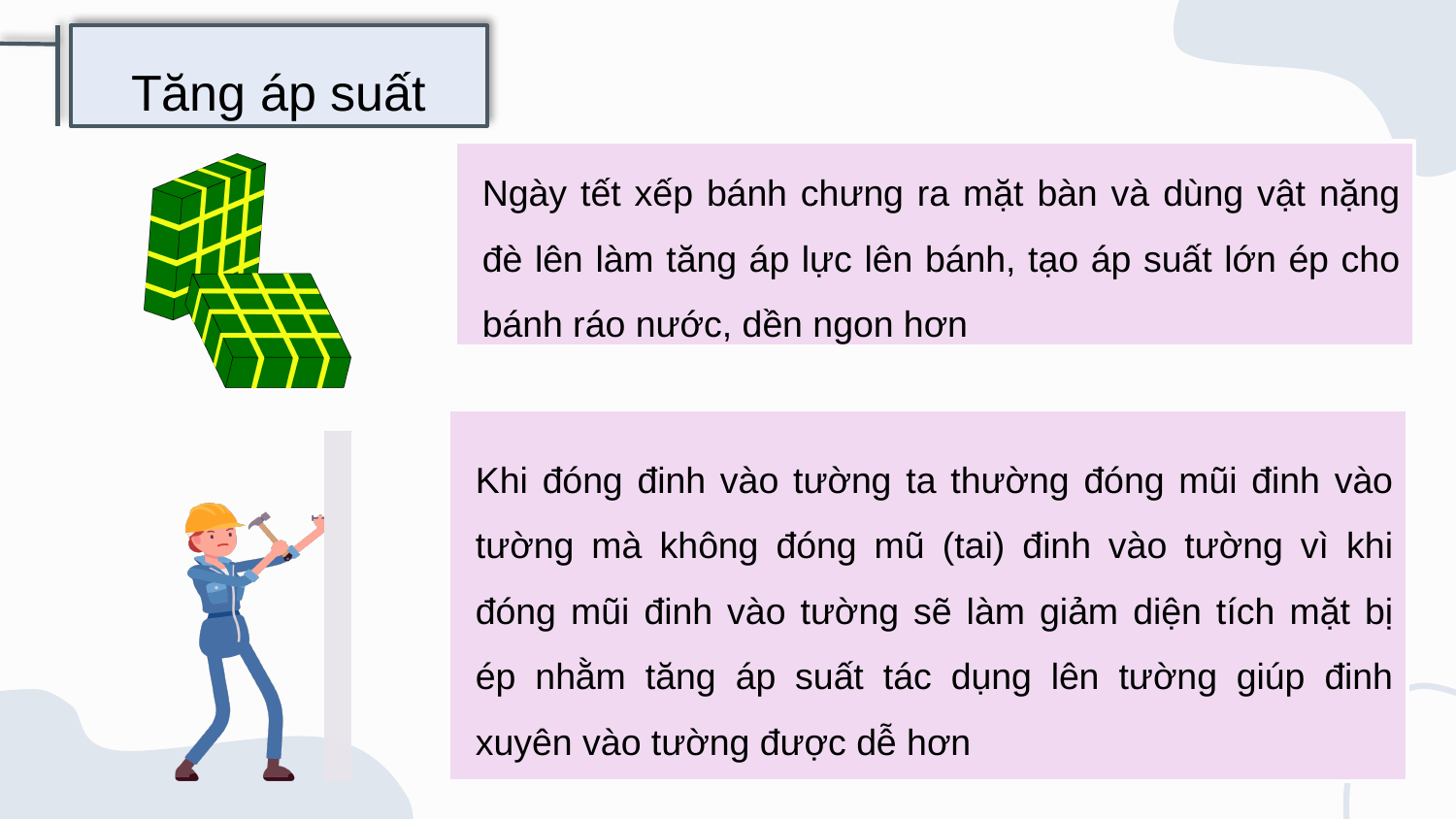

Tăng áp suất

Ngày tết xếp bánh chưng ra mặt bàn và dùng vật nặng đè lên làm tăng áp lực lên bánh, tạo áp suất lớn ép cho bánh ráo nước, dền ngon hơn

Khi đóng đinh vào tường ta thường đóng mũi đinh vào tường mà không đóng mũ (tai) đinh vào tường vì khi đóng mũi đinh vào tường sẽ làm giảm diện tích mặt bị ép nhằm tăng áp suất tác dụng lên tường giúp đinh xuyên vào tường được dễ hơn